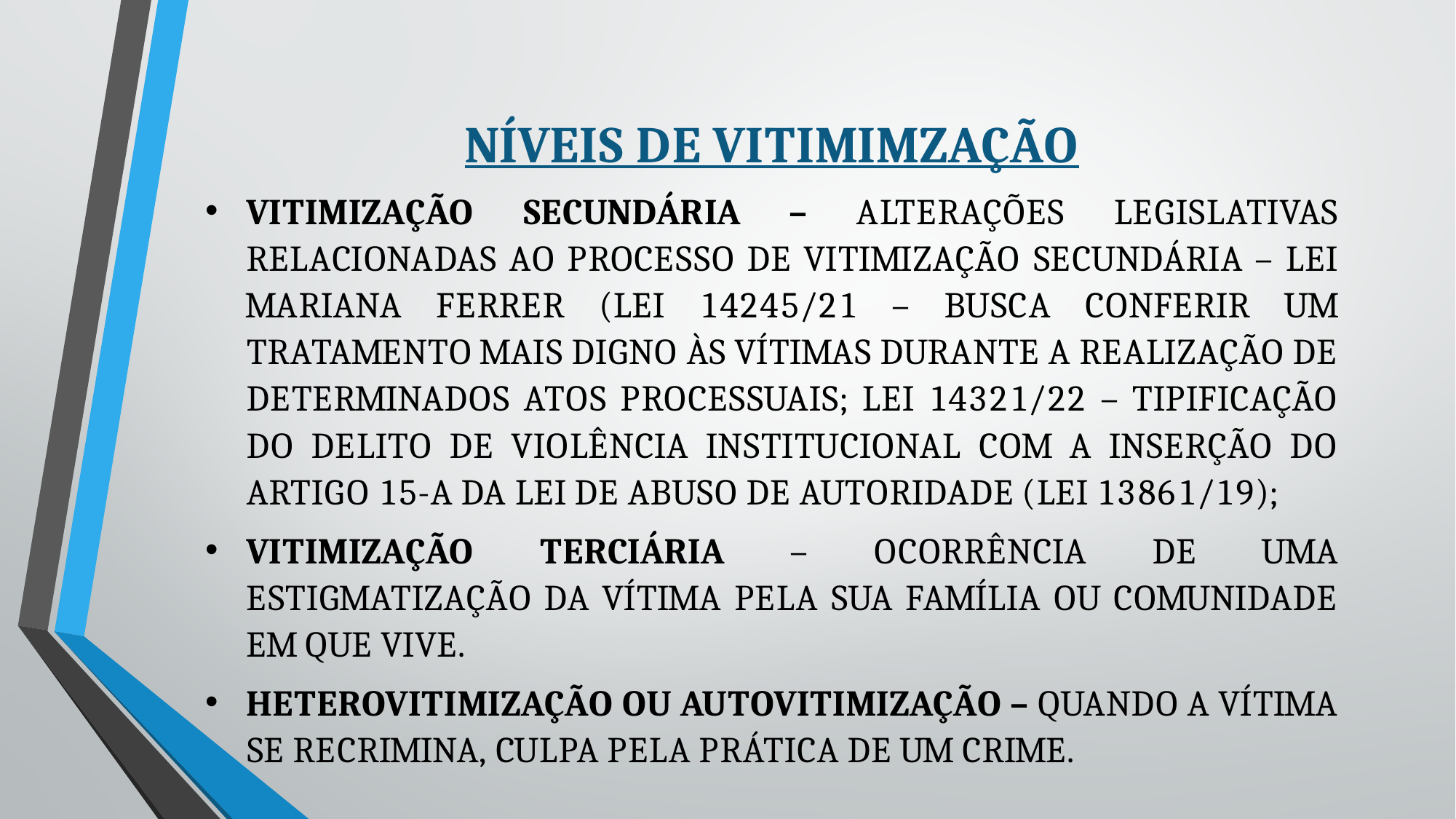

NÍVEIS DE VITIMIMZAÇÃO
VITIMIZAÇÃO SECUNDÁRIA – ALTERAÇÕES LEGISLATIVAS RELACIONADAS AO PROCESSO DE VITIMIZAÇÃO SECUNDÁRIA – LEI MARIANA FERRER (LEI 14245/21 – BUSCA CONFERIR UM TRATAMENTO MAIS DIGNO ÀS VÍTIMAS DURANTE A REALIZAÇÃO DE DETERMINADOS ATOS PROCESSUAIS; LEI 14321/22 – TIPIFICAÇÃO DO DELITO DE VIOLÊNCIA INSTITUCIONAL COM A INSERÇÃO DO ARTIGO 15-A DA LEI DE ABUSO DE AUTORIDADE (LEI 13861/19);
VITIMIZAÇÃO TERCIÁRIA – OCORRÊNCIA DE UMA ESTIGMATIZAÇÃO DA VÍTIMA PELA SUA FAMÍLIA OU COMUNIDADE EM QUE VIVE.
HETEROVITIMIZAÇÃO OU AUTOVITIMIZAÇÃO – QUANDO A VÍTIMA SE RECRIMINA, CULPA PELA PRÁTICA DE UM CRIME.